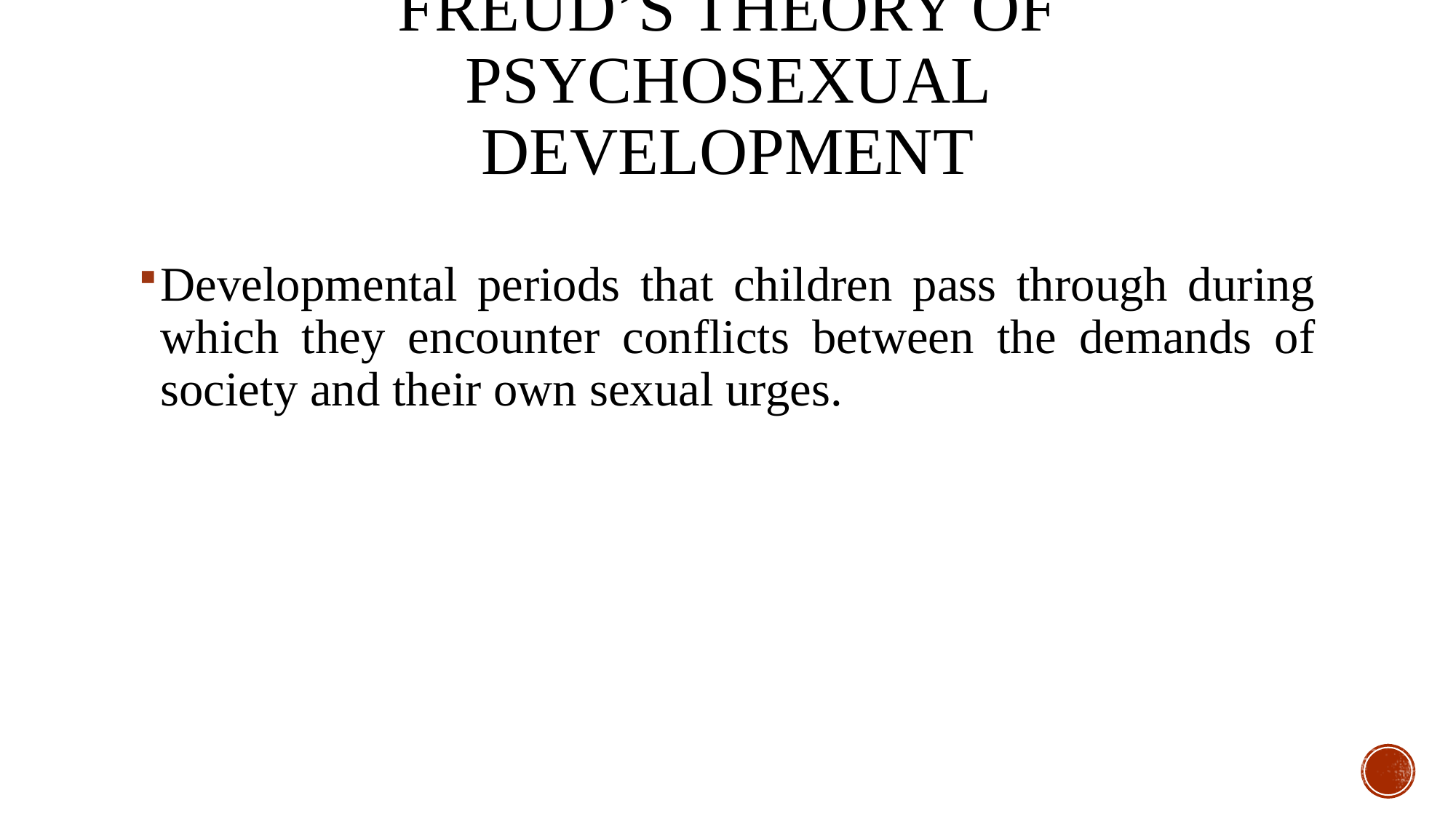

# Freud’s Theory of Psychosexual Development
Developmental periods that children pass through during which they encounter conflicts between the demands of society and their own sexual urges.